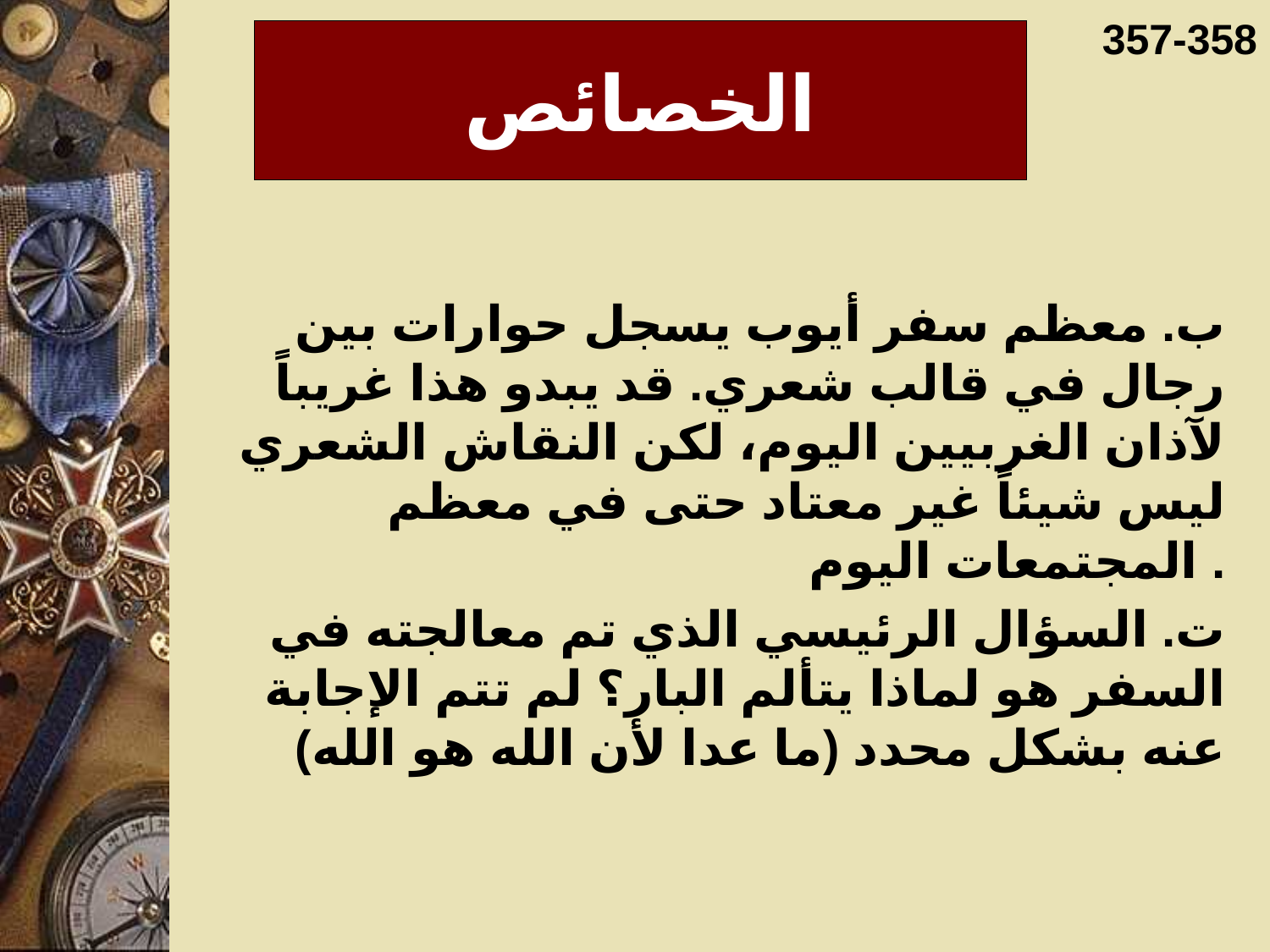

357-358
# الخصائص
ب. معظم سفر أيوب يسجل حوارات بين رجال في قالب شعري. قد يبدو هذا غريباً لآذان الغربيين اليوم، لكن النقاش الشعري ليس شيئاً غير معتاد حتى في معظم المجتمعات اليوم .
ت. السؤال الرئيسي الذي تم معالجته في السفر هو لماذا يتألم البار؟ لم تتم الإجابة عنه بشكل محدد (ما عدا لأن الله هو الله)